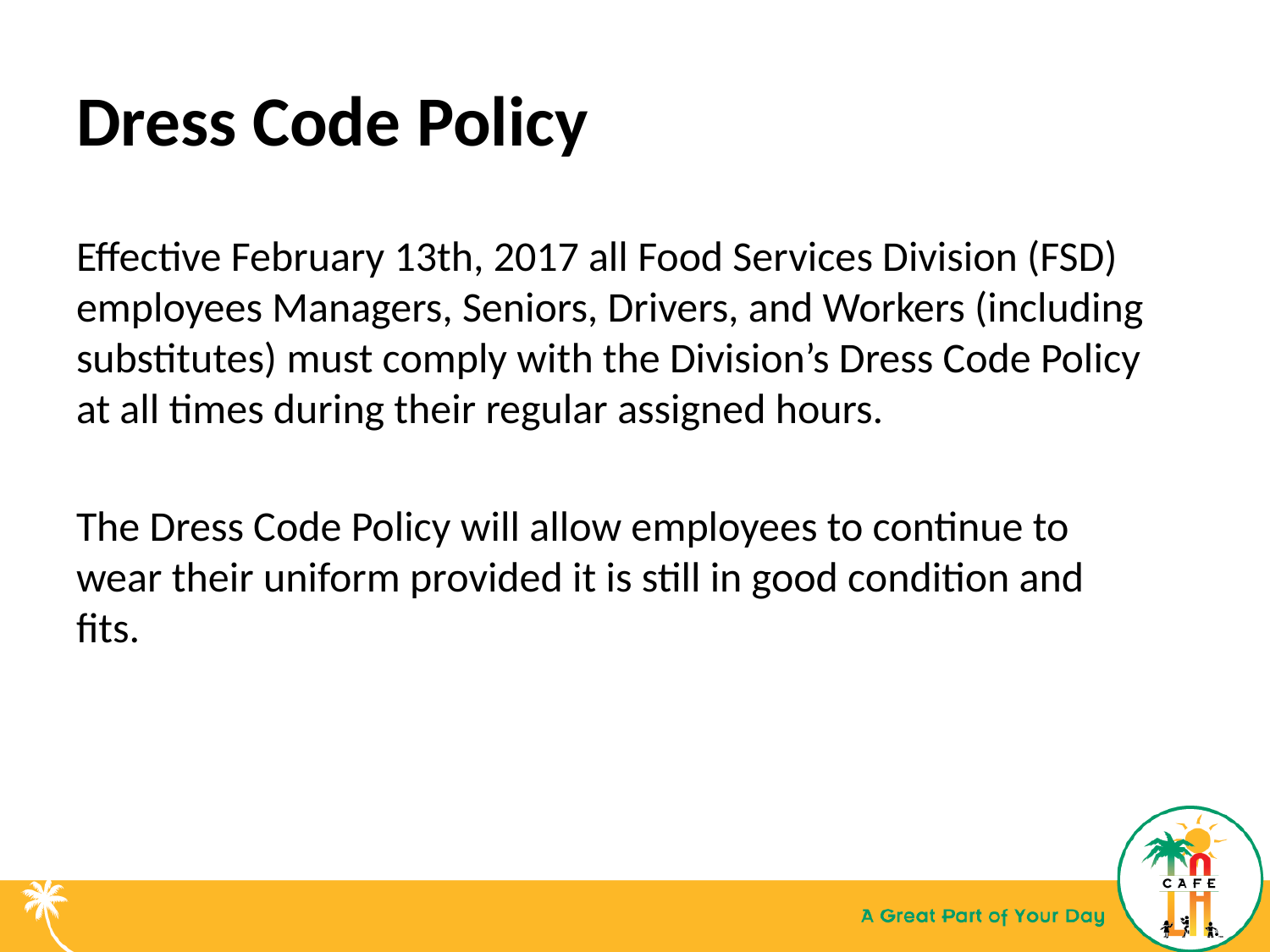

# Dress Code Policy
Effective February 13th, 2017 all Food Services Division (FSD) employees Managers, Seniors, Drivers, and Workers (including substitutes) must comply with the Division’s Dress Code Policy at all times during their regular assigned hours.

The Dress Code Policy will allow employees to continue to wear their uniform provided it is still in good condition and fits.